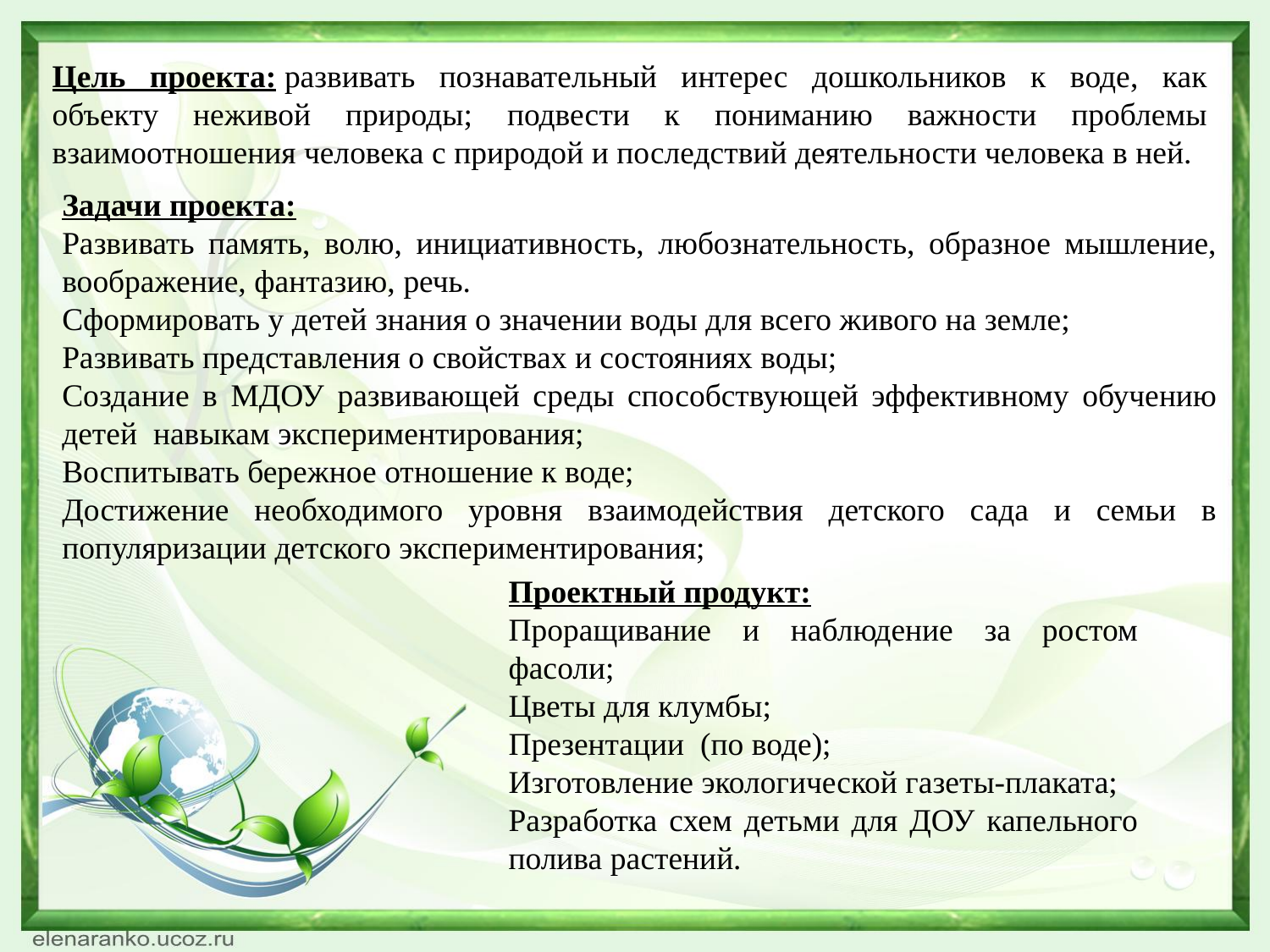

Цель проекта: развивать познавательный интерес дошкольников к воде, как объекту неживой природы; подвести к пониманию важности проблемы взаимоотношения человека с природой и последствий деятельности человека в ней.

Задачи проекта:
Развивать память, волю, инициативность, любознательность, образное мышление, воображение, фантазию, речь.
Сформировать у детей знания о значении воды для всего живого на земле;
Развивать представления о свойствах и состояниях воды;
Создание в МДОУ развивающей среды способствующей эффективному обучению детей  навыкам экспериментирования;
Воспитывать бережное отношение к воде;
Достижение необходимого уровня взаимодействия детского сада и семьи в популяризации детского экспериментирования;

Проектный продукт:
Проращивание и наблюдение за ростом фасоли;
Цветы для клумбы;
Презентации  (по воде);
Изготовление экологической газеты-плаката;
Разработка схем детьми для ДОУ капельного полива растений.